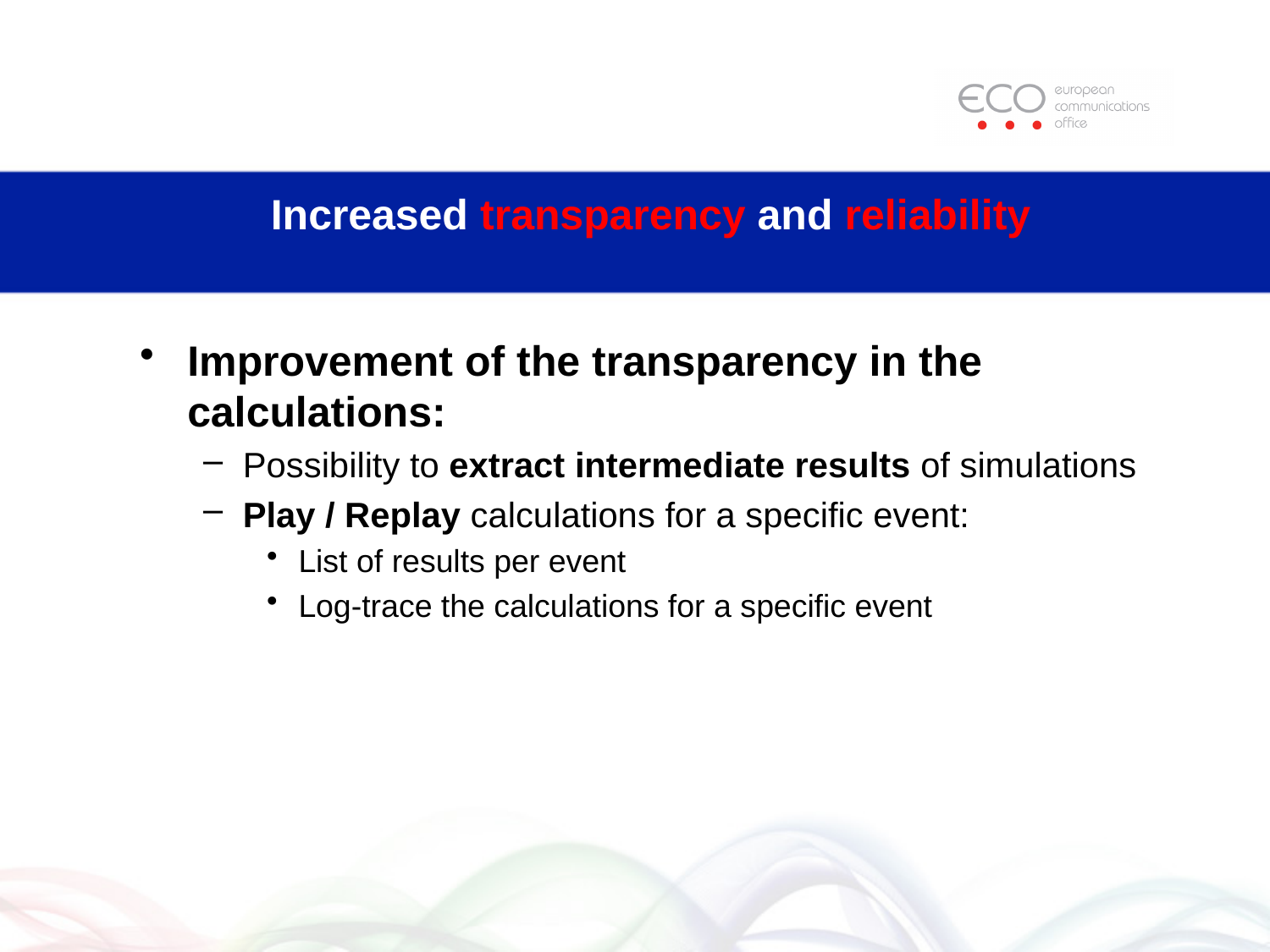

# Increased transparency and reliability
Improvement of the transparency in the calculations:
Possibility to extract intermediate results of simulations
Play / Replay calculations for a specific event:
List of results per event
Log-trace the calculations for a specific event